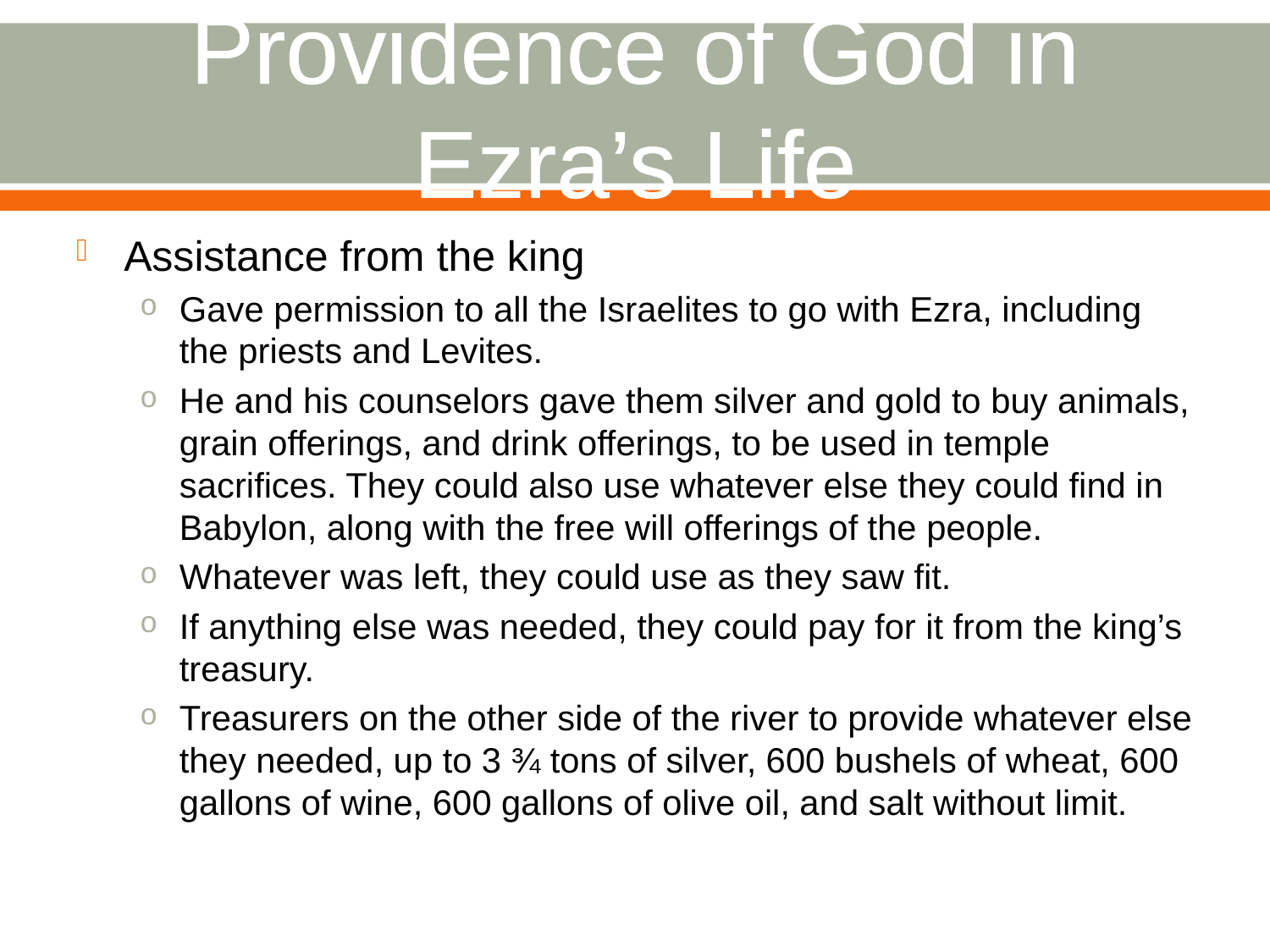

# Providence of God in Ezra’s Life
Assistance from the king
Gave permission to all the Israelites to go with Ezra, including the priests and Levites.
He and his counselors gave them silver and gold to buy animals, grain offerings, and drink offerings, to be used in temple sacrifices. They could also use whatever else they could find in Babylon, along with the free will offerings of the people.
Whatever was left, they could use as they saw fit.
If anything else was needed, they could pay for it from the king’s treasury.
Treasurers on the other side of the river to provide whatever else they needed, up to 3 ¾ tons of silver, 600 bushels of wheat, 600 gallons of wine, 600 gallons of olive oil, and salt without limit.